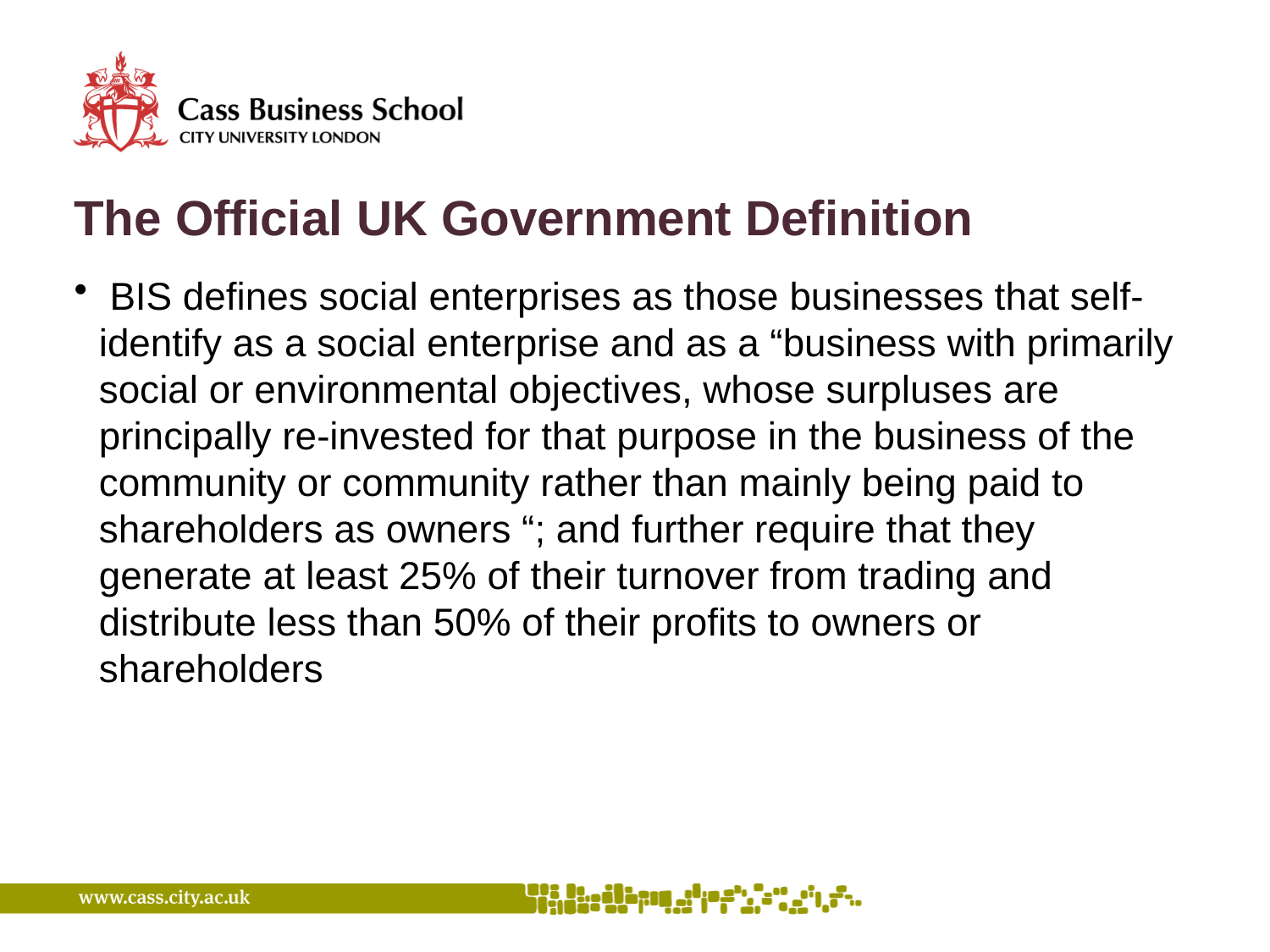

# The Official UK Government Definition
 BIS defines social enterprises as those businesses that self- identify as a social enterprise and as a “business with primarily social or environmental objectives, whose surpluses are principally re-invested for that purpose in the business of the community or community rather than mainly being paid to shareholders as owners “; and further require that they generate at least 25% of their turnover from trading and distribute less than 50% of their profits to owners or shareholders